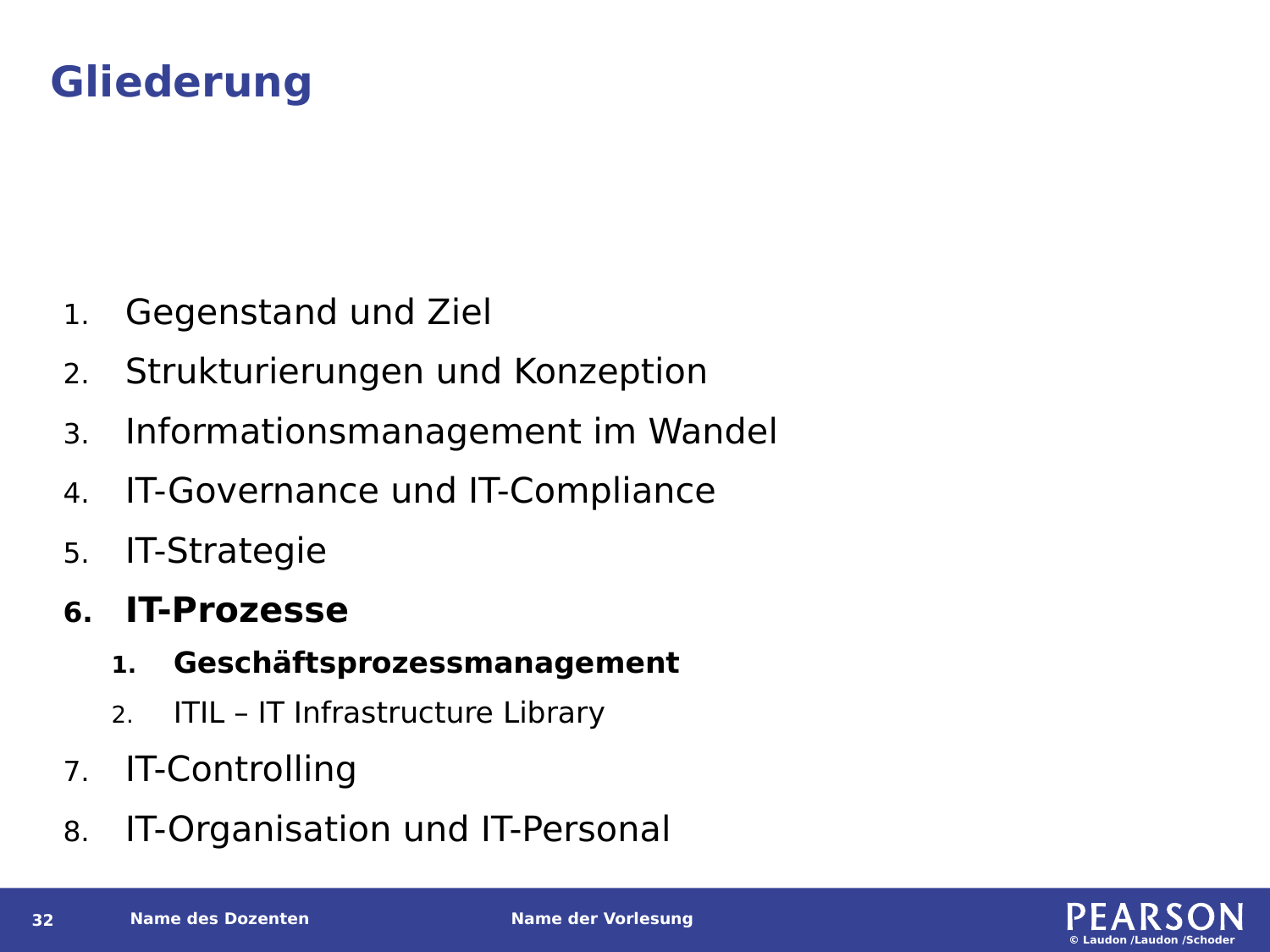

# Gliederung

Gegenstand und Ziel
Strukturierungen und Konzeption
Informationsmanagement im Wandel
IT-Governance und IT-Compliance
IT-Strategie
IT-Prozesse
Geschäftsprozessmanagement
ITIL – IT Infrastructure Library
IT-Controlling
IT-Organisation und IT-Personal

32